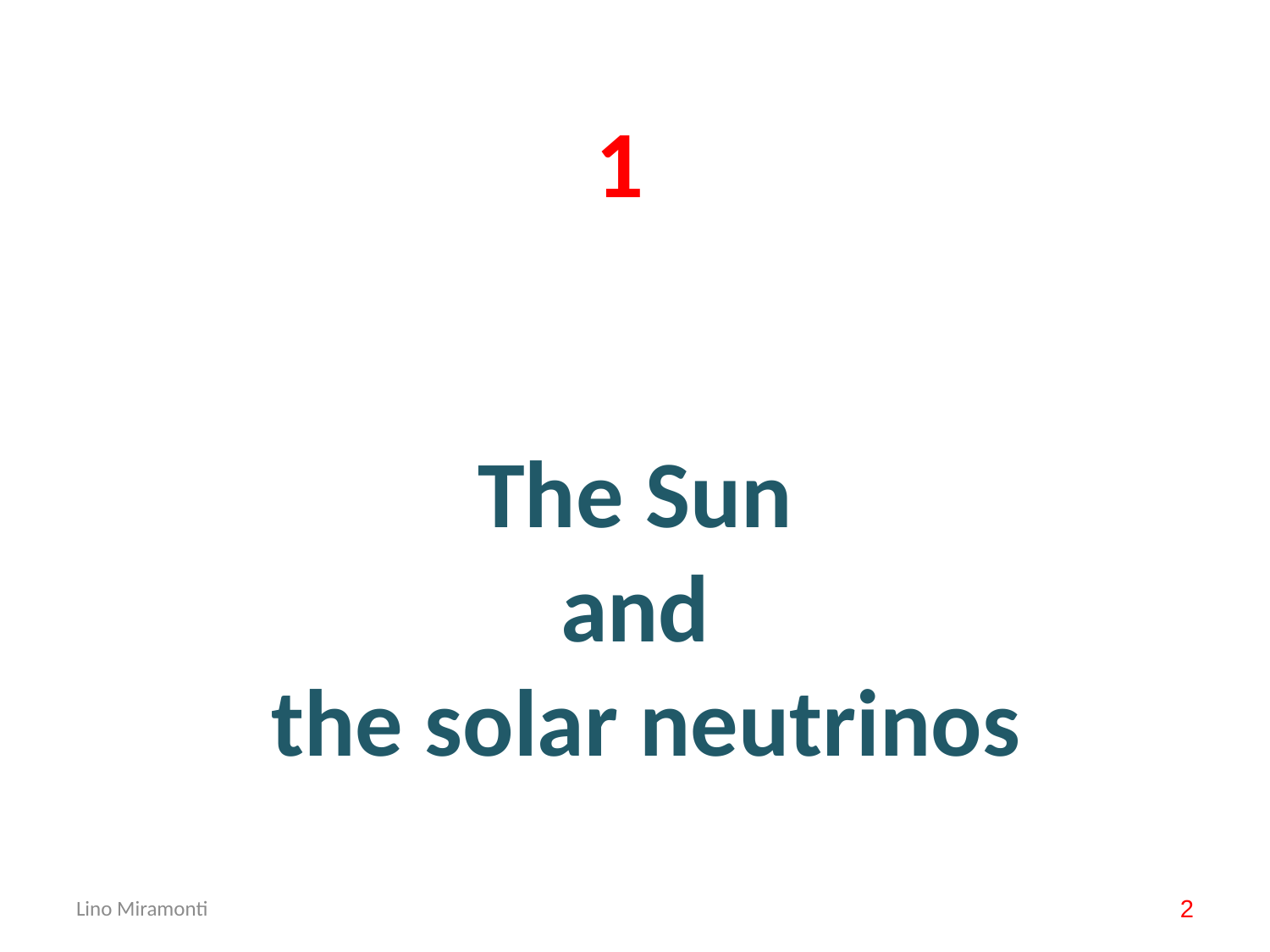

1
The Sun
and
the solar neutrinos
Lino Miramonti
2